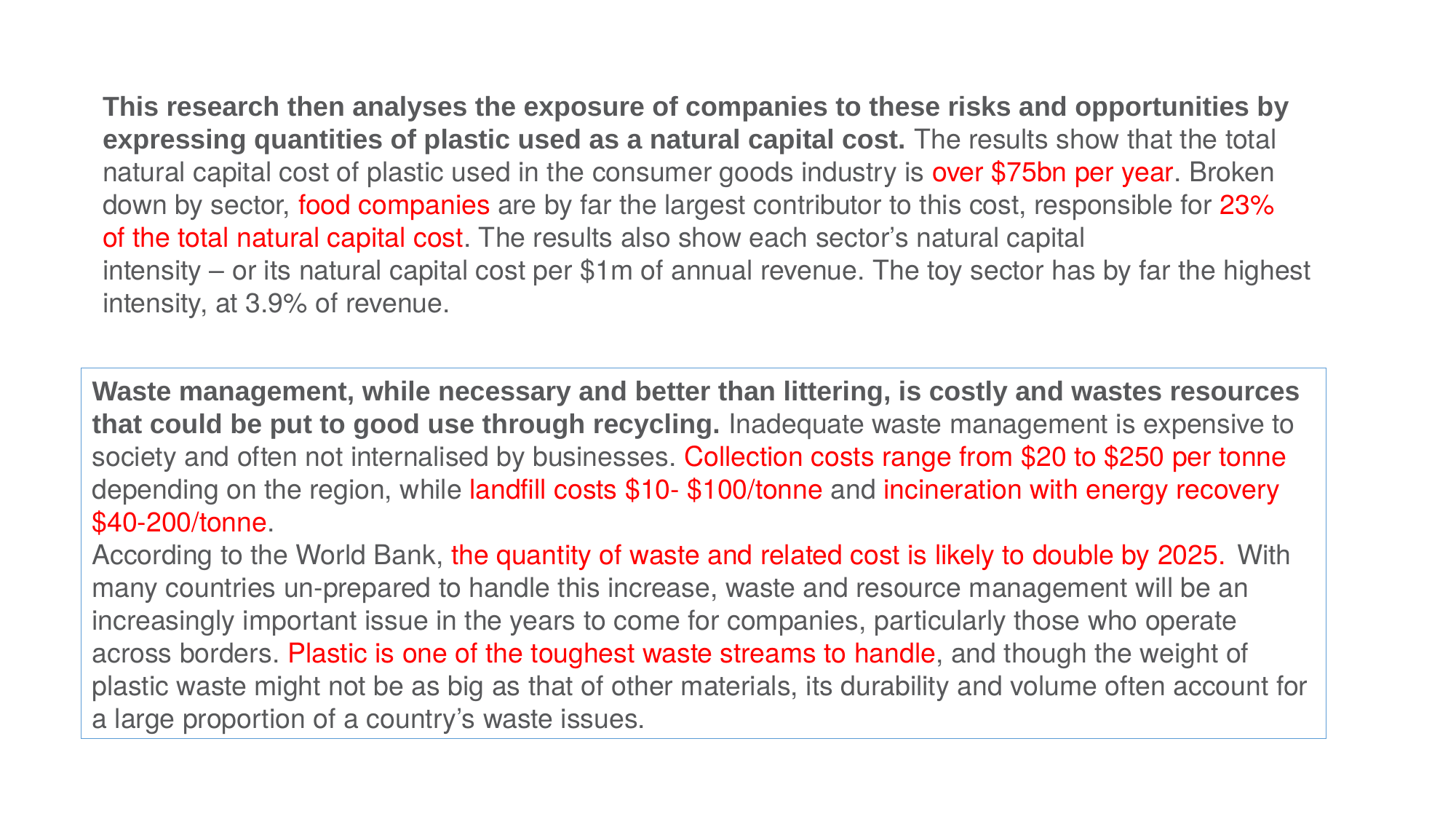

This research then analyses the exposure of companies to these risks and opportunities by
expressing quantities of plastic used as a natural capital cost. The results show that the total
natural capital cost of plastic used in the consumer goods industry is over $75bn per year. Broken
down by sector, food companies are by far the largest contributor to this cost, responsible for 23%
of the total natural capital cost. The results also show each sector’s natural capital
intensity – or its natural capital cost per $1m of annual revenue. The toy sector has by far the highest
intensity, at 3.9% of revenue.
Waste management, while necessary and better than littering, is costly and wastes resources
that could be put to good use through recycling. Inadequate waste management is expensive to
society and often not internalised by businesses. Collection costs range from $20 to $250 per tonne
depending on the region, while landfill costs $10- $100/tonne and incineration with energy recovery
$40-200/tonne.
According to the World Bank, the quantity of waste and related cost is likely to double by 2025.  With
many countries un-prepared to handle this increase, waste and resource management will be an
increasingly important issue in the years to come for companies, particularly those who operate
across borders. Plastic is one of the toughest waste streams to handle, and though the weight of
plastic waste might not be as big as that of other materials, its durability and volume often account for
a large proportion of a country’s waste issues.